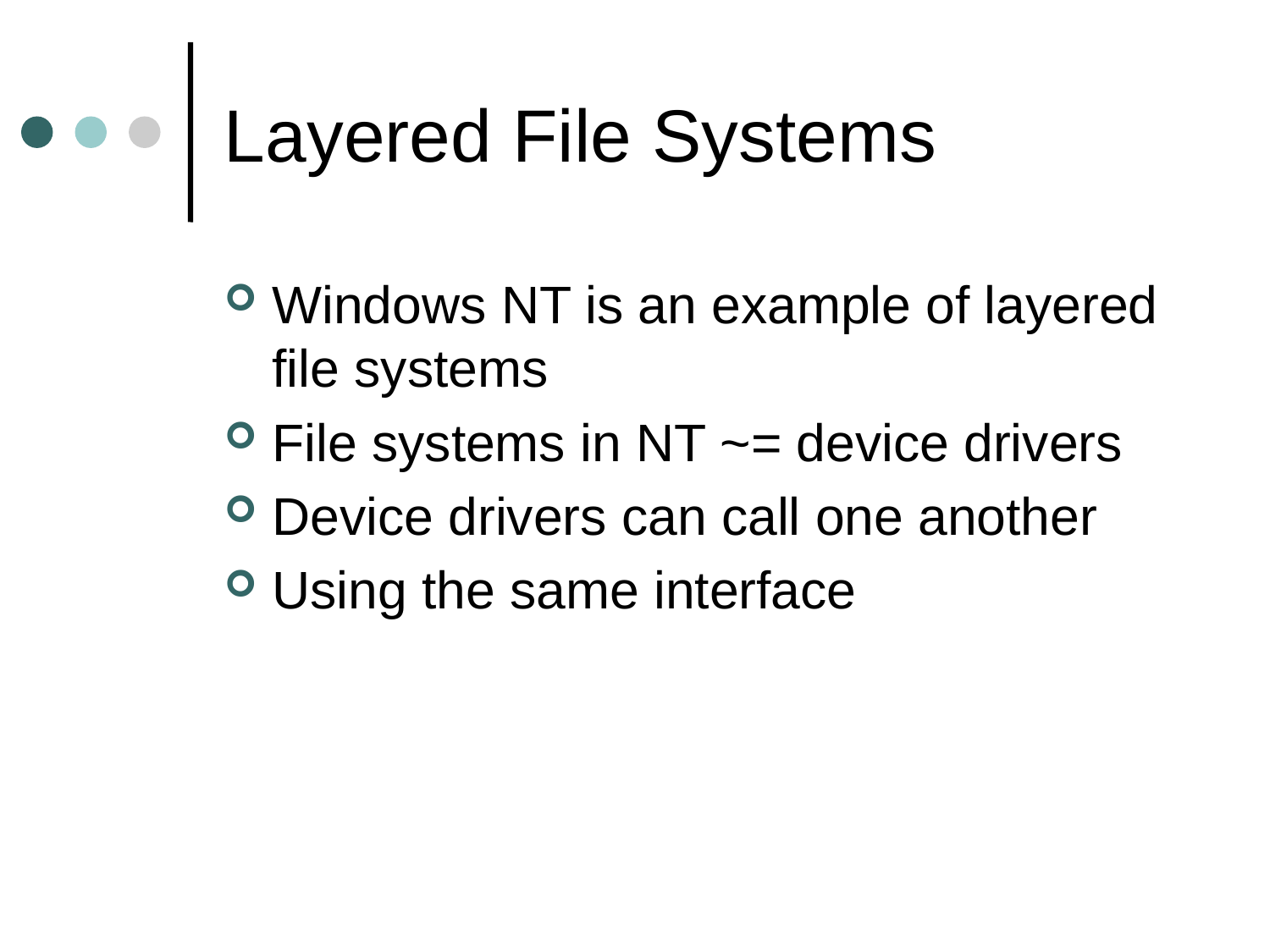

# Layered File Systems
Windows NT is an example of layered file systems
File systems in NT ~= device drivers
Device drivers can call one another
Using the same interface